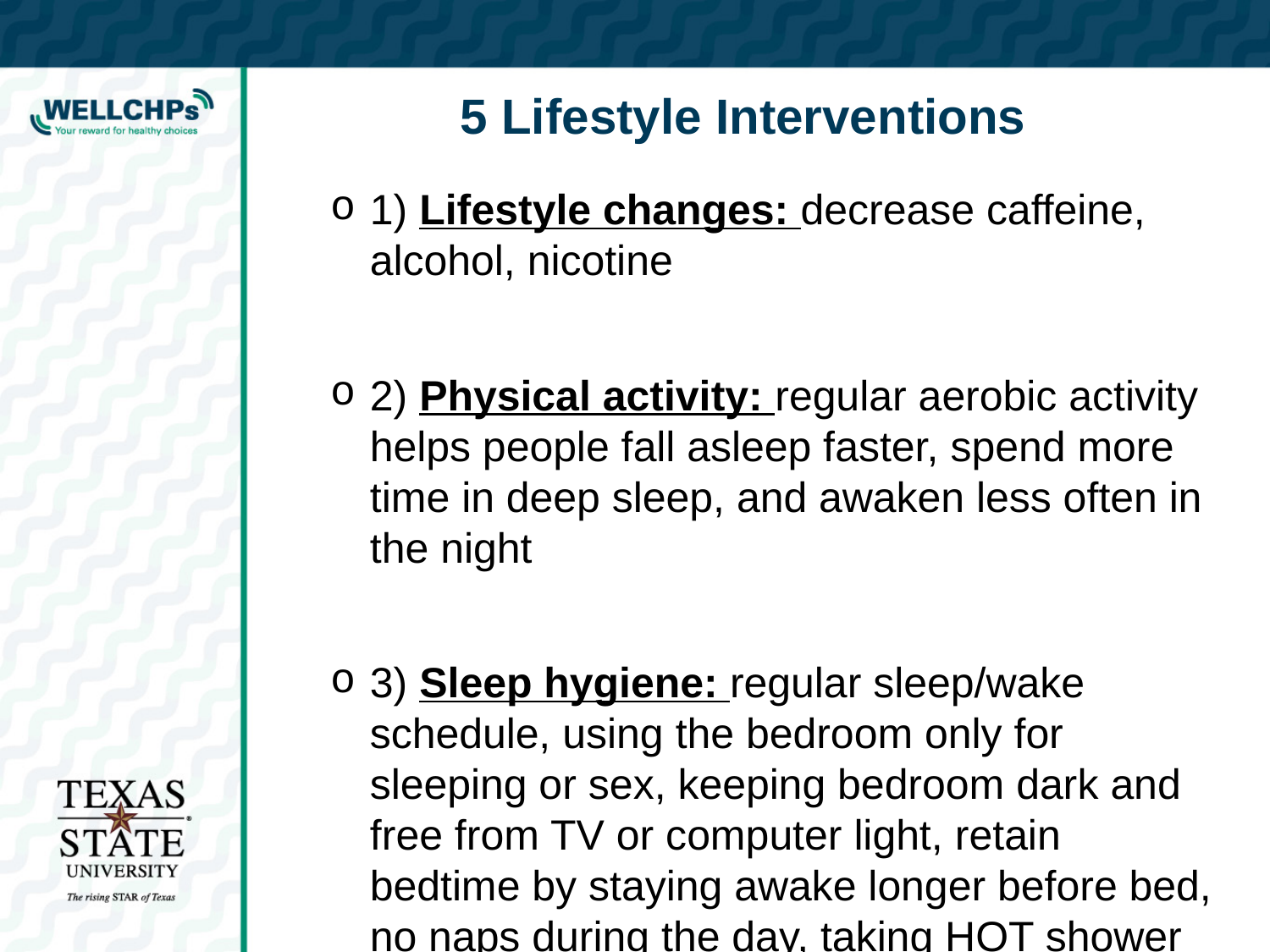

# 5 Lifestyle Interventions
1) Lifestyle changes: decrease caffeine, alcohol, nicotine

2) Physical activity: regular aerobic activity helps people fall asleep faster, spend more time in deep sleep, and awaken less often in the night

3) Sleep hygiene: regular sleep/wake schedule, using the bedroom only for sleeping or sex, keeping bedroom dark and free from TV or computer light, retain bedtime by staying awake longer before bed, no naps during the day, taking HOT shower before going to bed